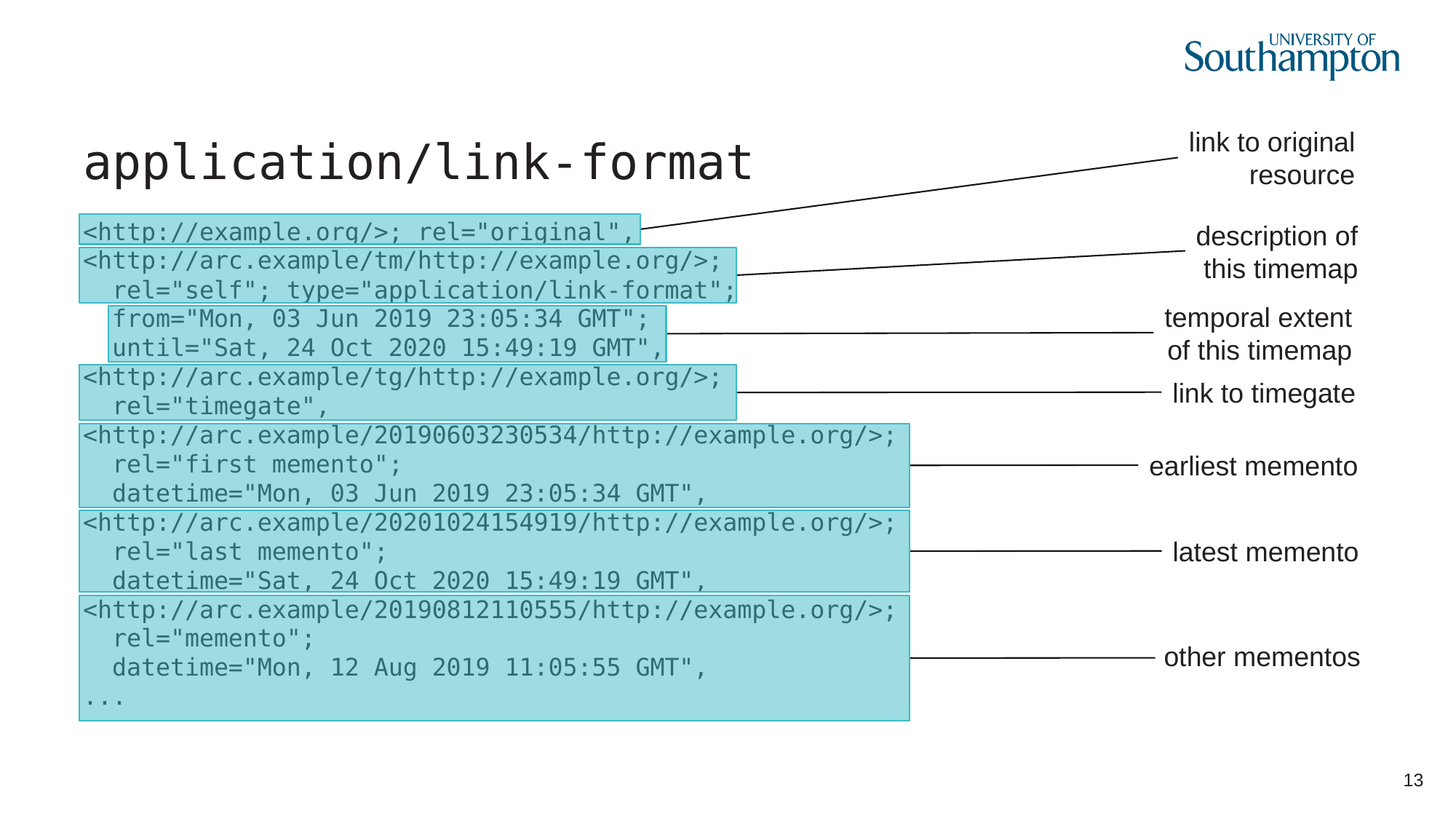

# application/link-format
link to original
resource

<http://example.org/>; rel="original",
<http://arc.example/tm/http://example.org/>;
  rel="self"; type="application/link-format";
  from="Mon, 03 Jun 2019 23:05:34 GMT";
  until="Sat, 24 Oct 2020 15:49:19 GMT",
<http://arc.example/tg/http://example.org/>;
  rel="timegate",
<http://arc.example/20190603230534/http://example.org/>;
  rel="first memento";
  datetime="Mon, 03 Jun 2019 23:05:34 GMT",
<http://arc.example/20201024154919/http://example.org/>;
  rel="last memento";
  datetime="Sat, 24 Oct 2020 15:49:19 GMT",
<http://arc.example/20190812110555/http://example.org/>;
  rel="memento";
  datetime="Mon, 12 Aug 2019 11:05:55 GMT",
...
description of
this timemap

temporal extent
of this timemap

link to timegate

earliest memento

latest memento

other mementos